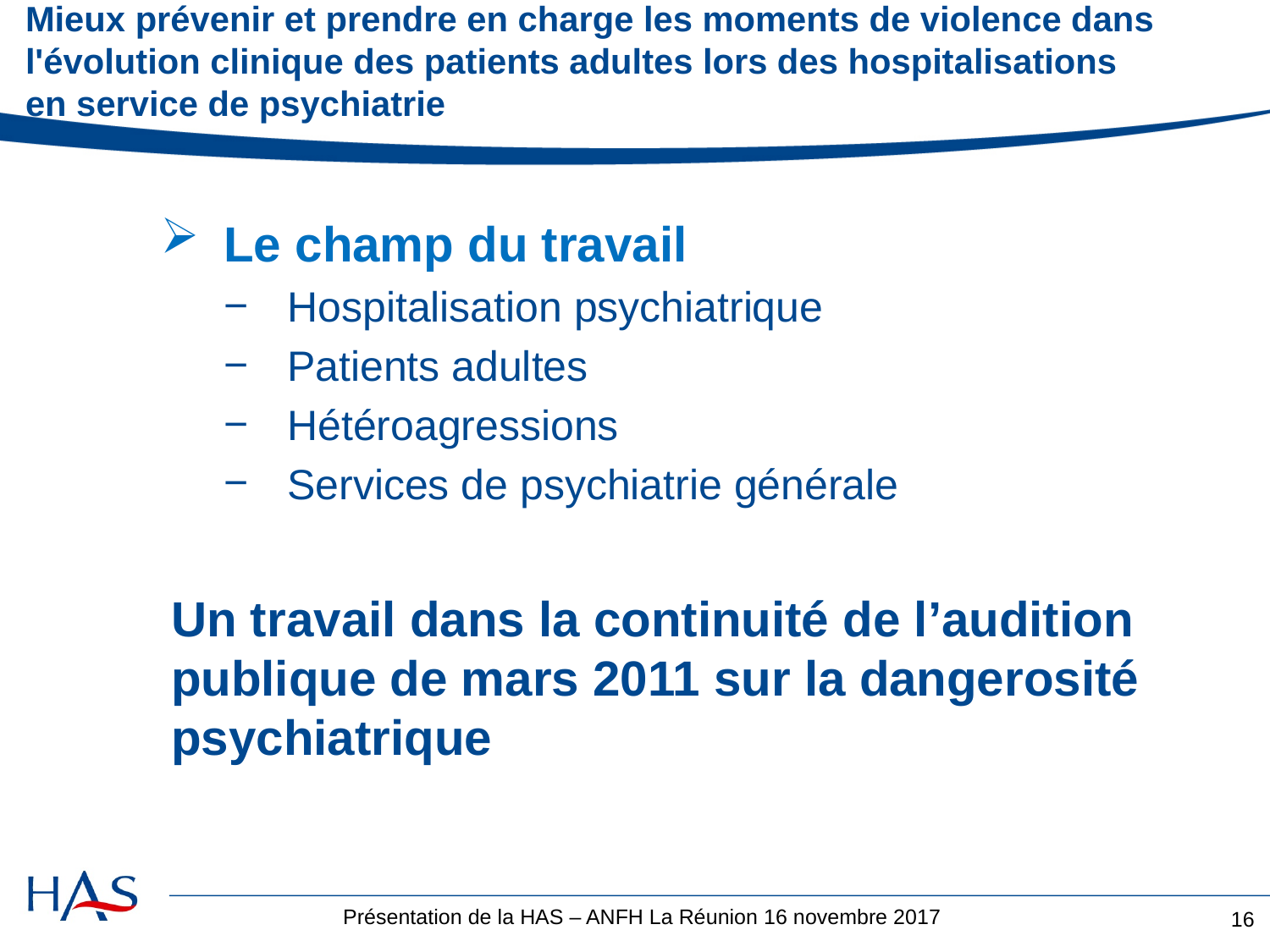

# Mieux prévenir et prendre en charge les moments de violence dans l'évolution clinique des patients adultes lors des hospitalisations en service de psychiatrie
Le champ du travail
Hospitalisation psychiatrique
Patients adultes
Hétéroagressions
Services de psychiatrie générale

Un travail dans la continuité de l’audition publique de mars 2011 sur la dangerosité psychiatrique
Présentation de la HAS – ANFH La Réunion 16 novembre 2017
16
16